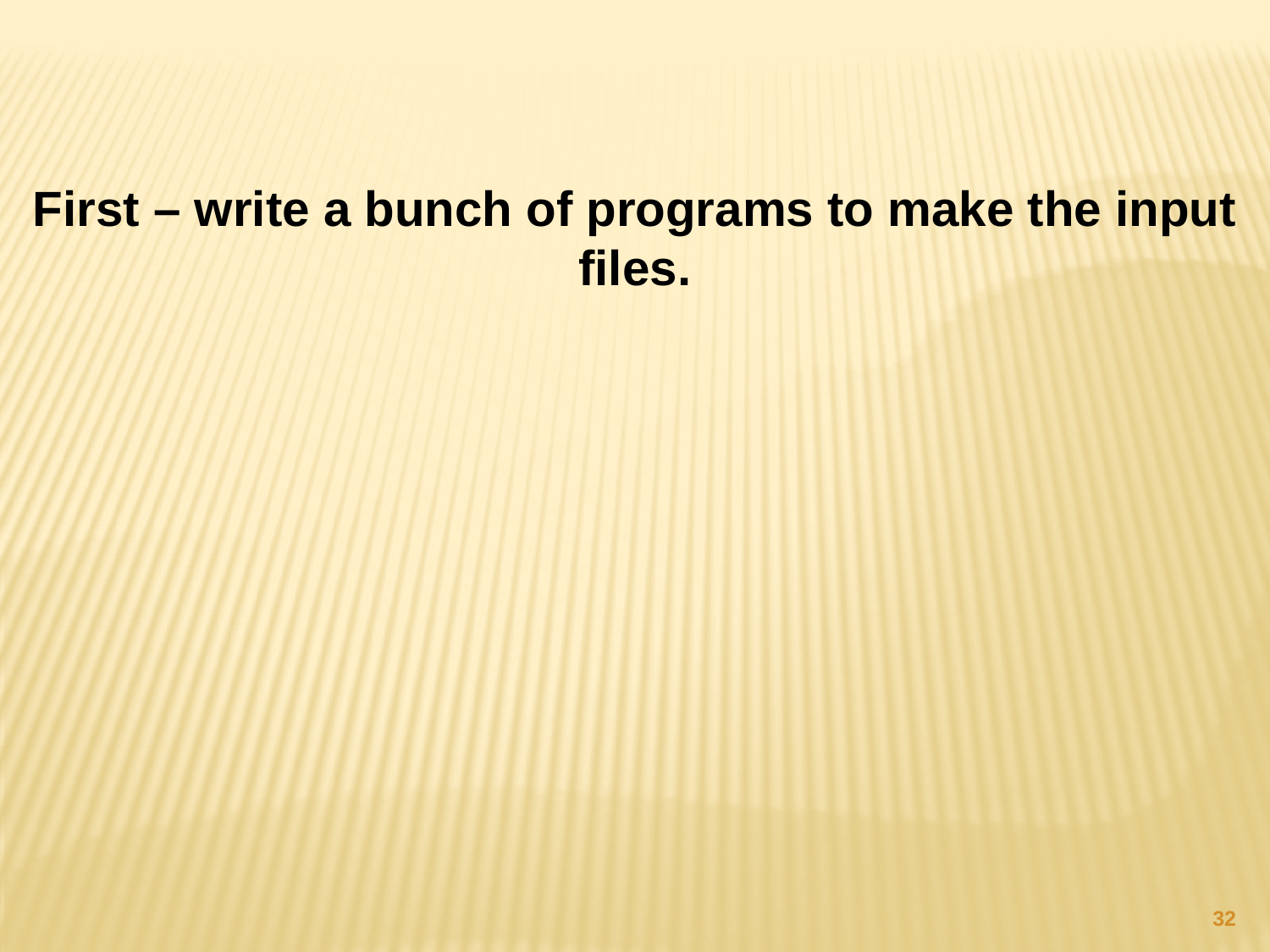

First – write a bunch of programs to make the input files.
32